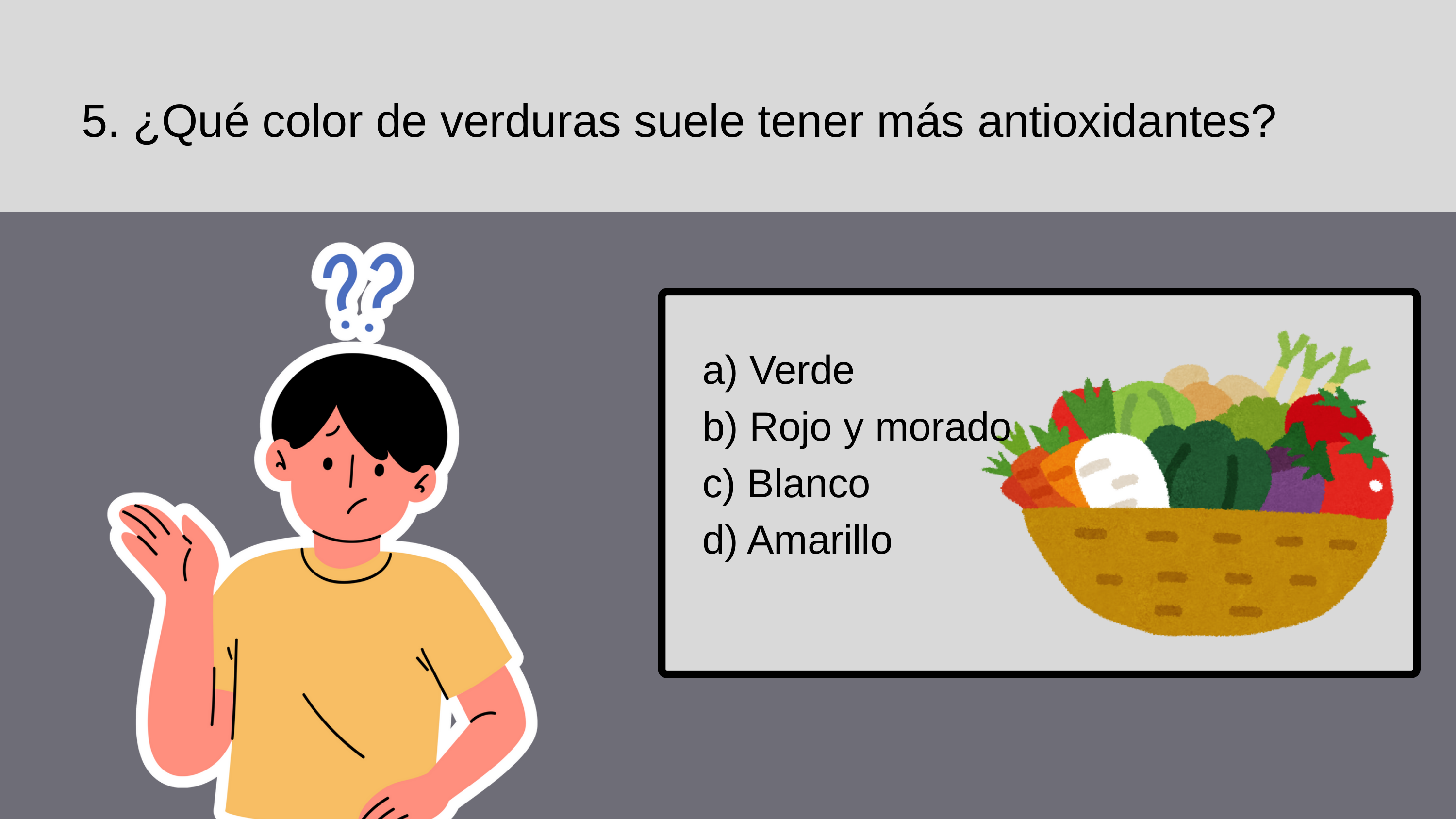

5. ¿Qué color de verduras suele tener más antioxidantes?

a) Verde
b) Rojo y morado
c) Blanco
d) Amarillo